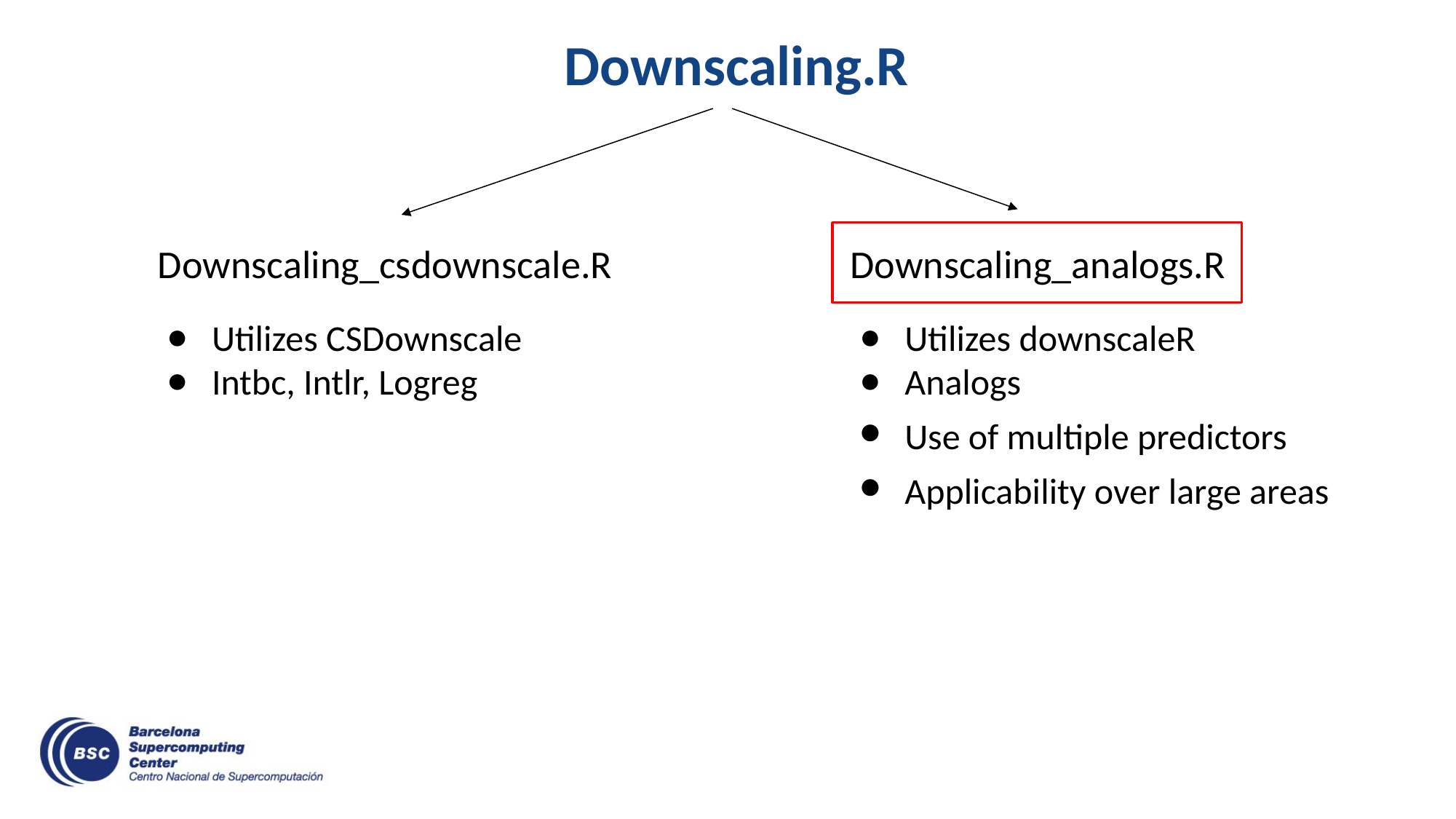

Downscaling.R
Downscaling_csdownscale.R
Downscaling_analogs.R

Utilizes CSDownscale
Intbc, Intlr, Logreg
Utilizes downscaleR
Analogs
Use of multiple predictors
Applicability over large areas